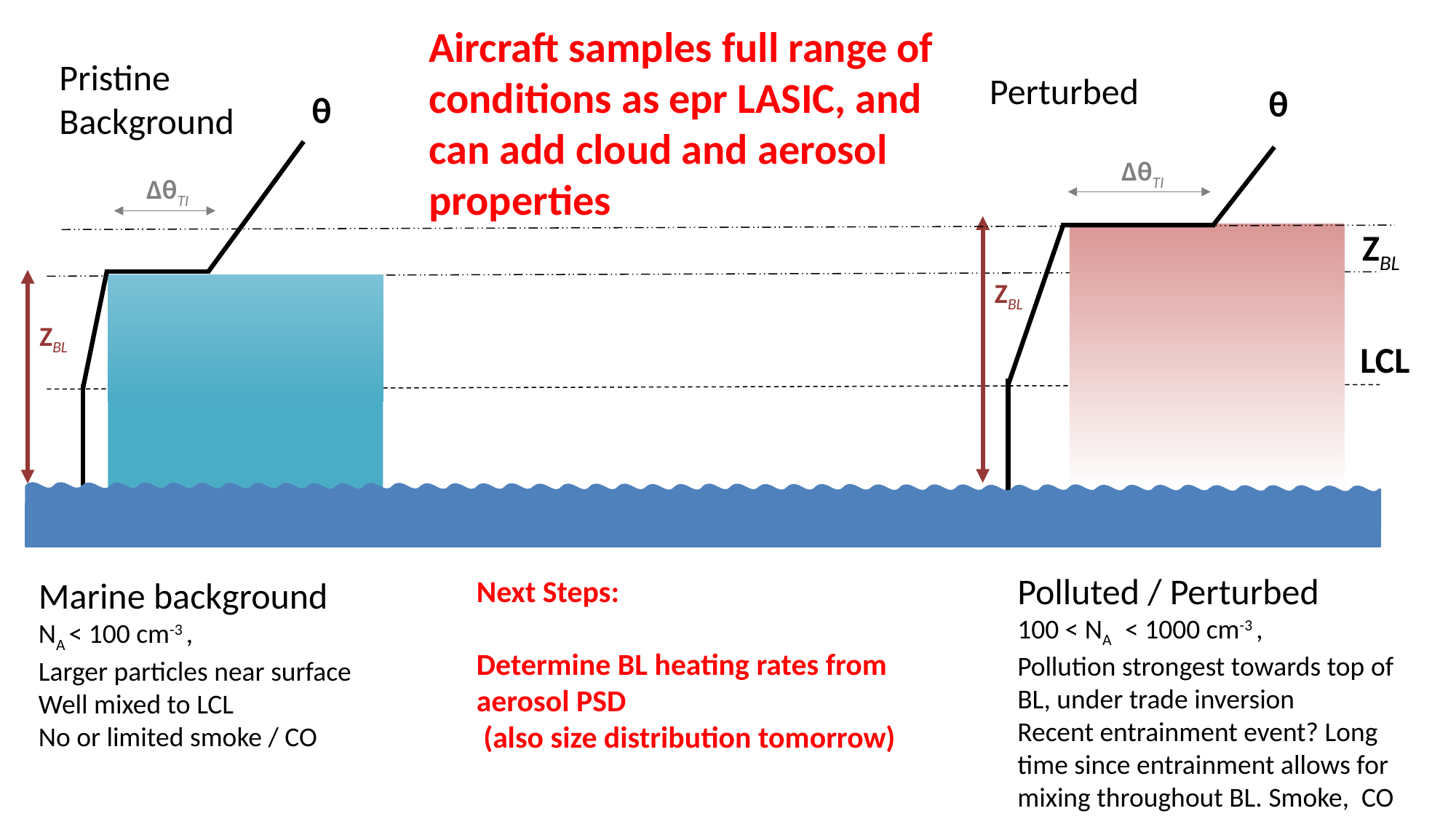

Aircraft samples full range of conditions as epr LASIC, and can add cloud and aerosol properties
Pristine Background
θ

Perturbed
θ

ΔθTI
ΔθTI
ZBL
ZBL
ZBL
LCL

Polluted / Perturbed
100 < NA   < 1000 cm-3 ,
Pollution strongest towards top of BL, under trade inversion
Recent entrainment event? Long time since entrainment allows for mixing throughout BL. Smoke,  CO
Next Steps:

Determine BL heating rates from aerosol PSD
 (also size distribution tomorrow)
Marine background
NA < 100 cm-3 ,
Larger particles near surface
Well mixed to LCL
No or limited smoke / CO